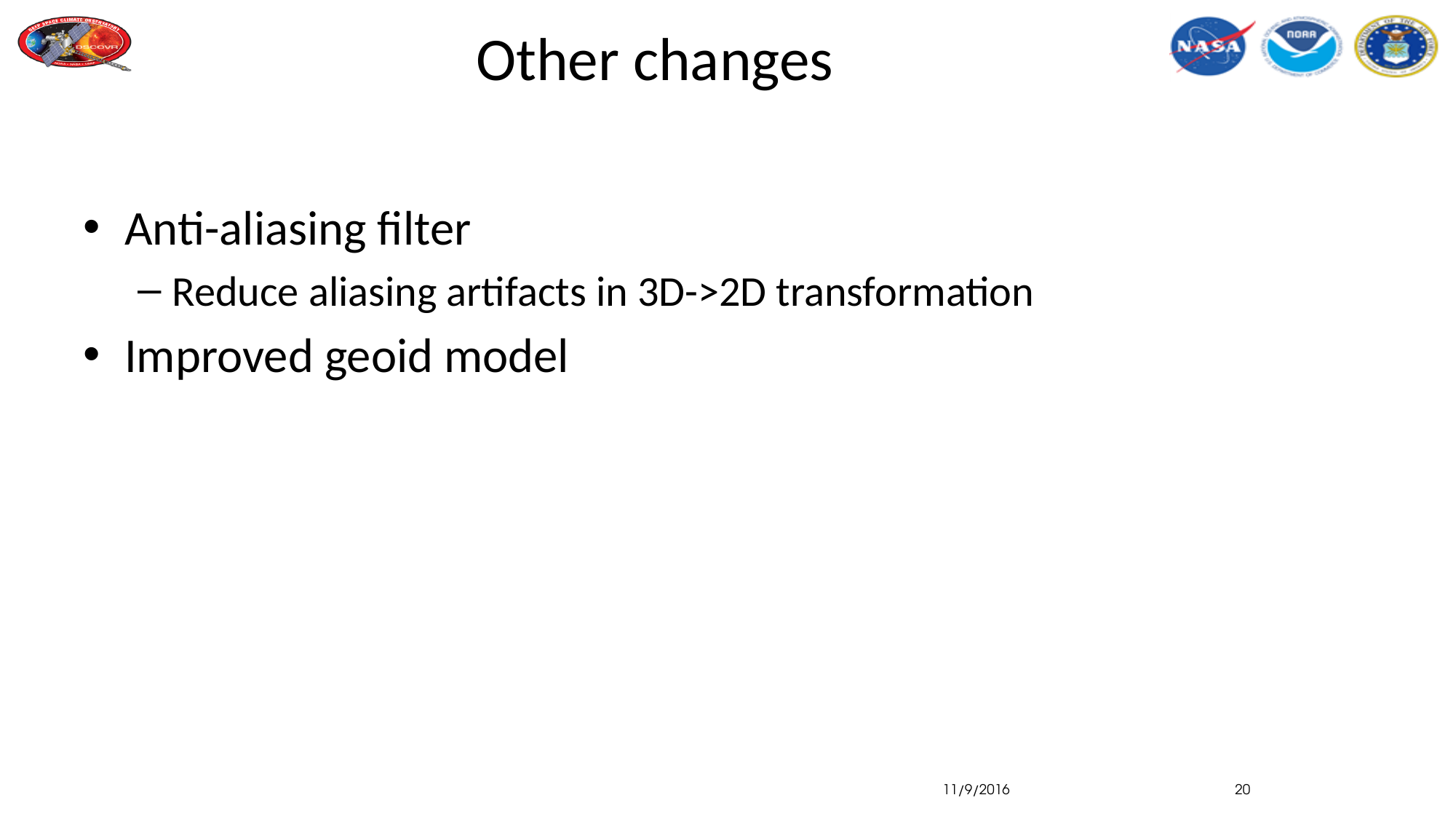

# Other changes
Anti-aliasing filter
Reduce aliasing artifacts in 3D->2D transformation
Improved geoid model

11/9/2016
20